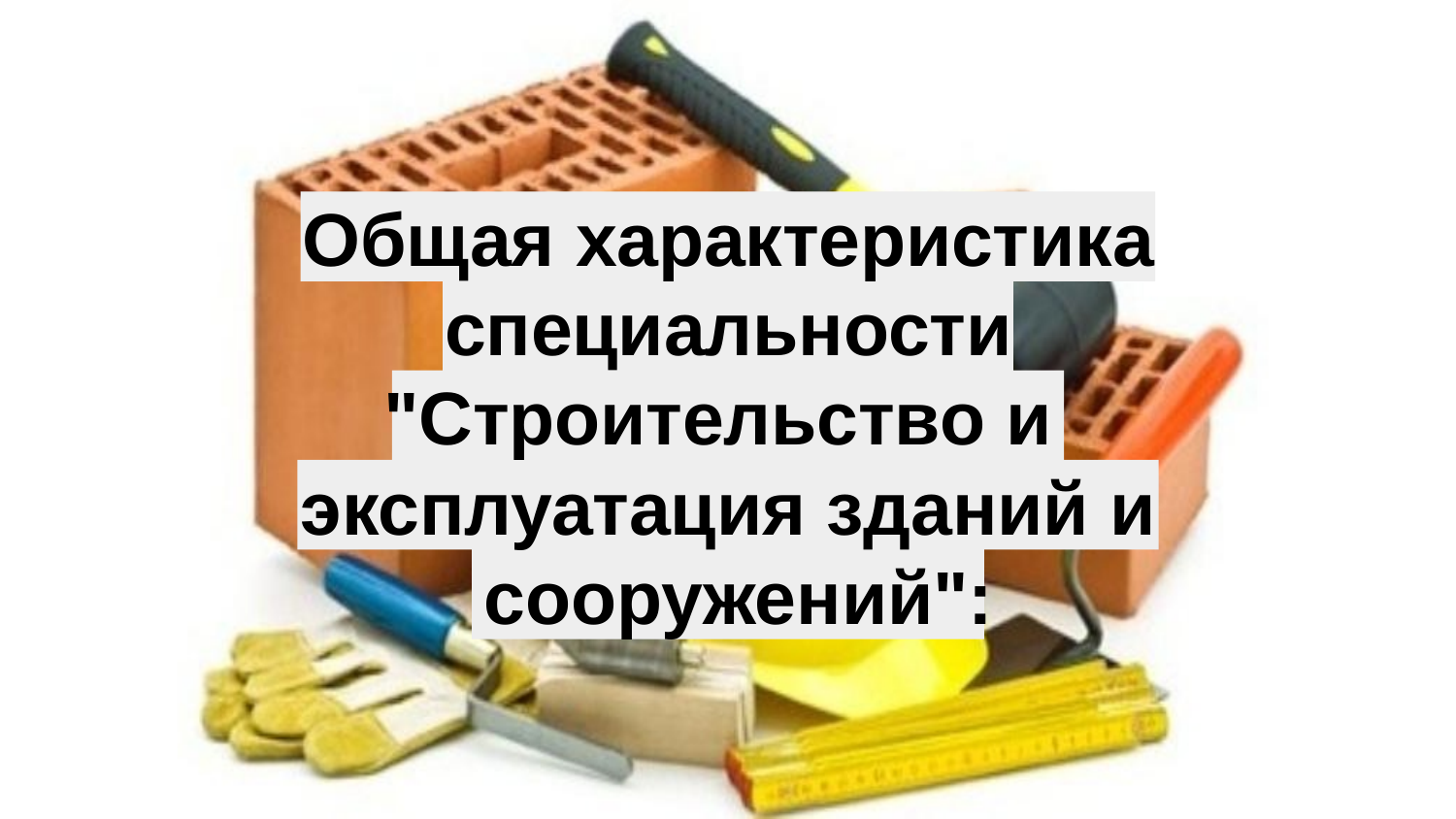

Общая характеристика  специальности  "Строительство и  эксплуатация зданий и  сооружений":